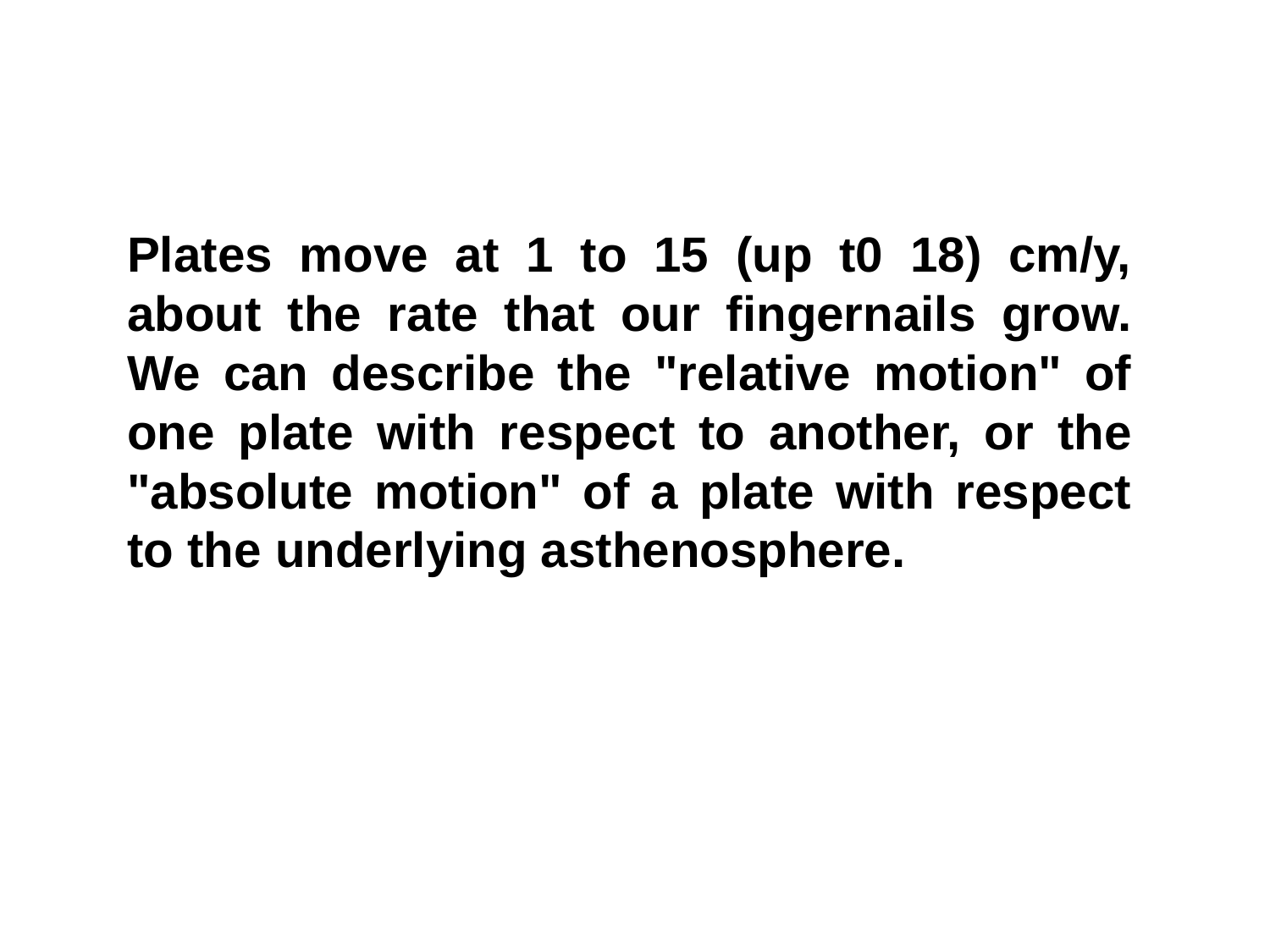

Plates move at 1 to 15 (up t0 18) cm/y, about the rate that our fingernails grow. We can describe the "relative motion" of one plate with respect to another, or the "absolute motion" of a plate with respect to the underlying asthenosphere.